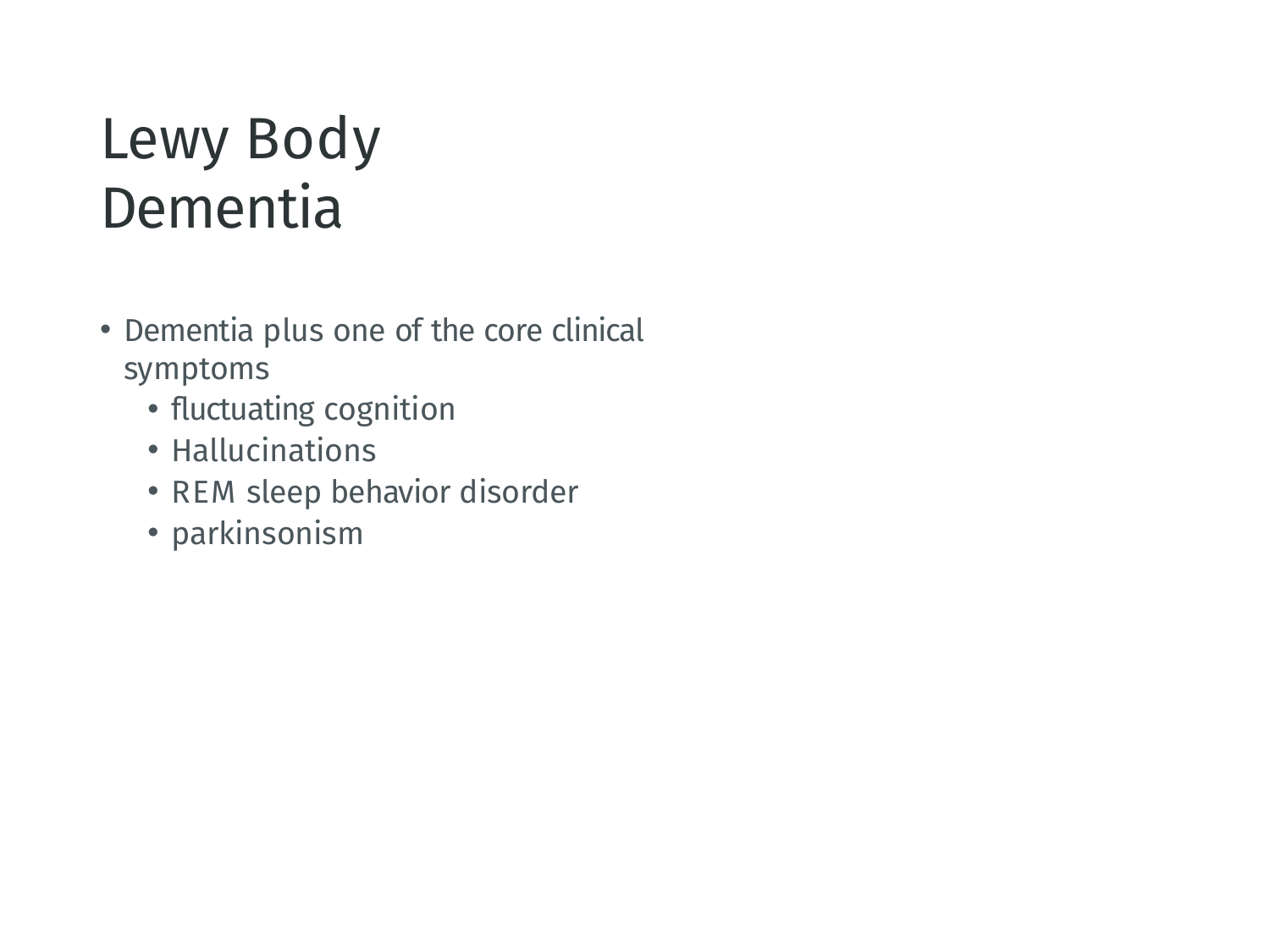

# Lewy Body Dementia
Dementia plus one of the core clinical symptoms
fluctuating cognition
Hallucinations
REM sleep behavior disorder
parkinsonism